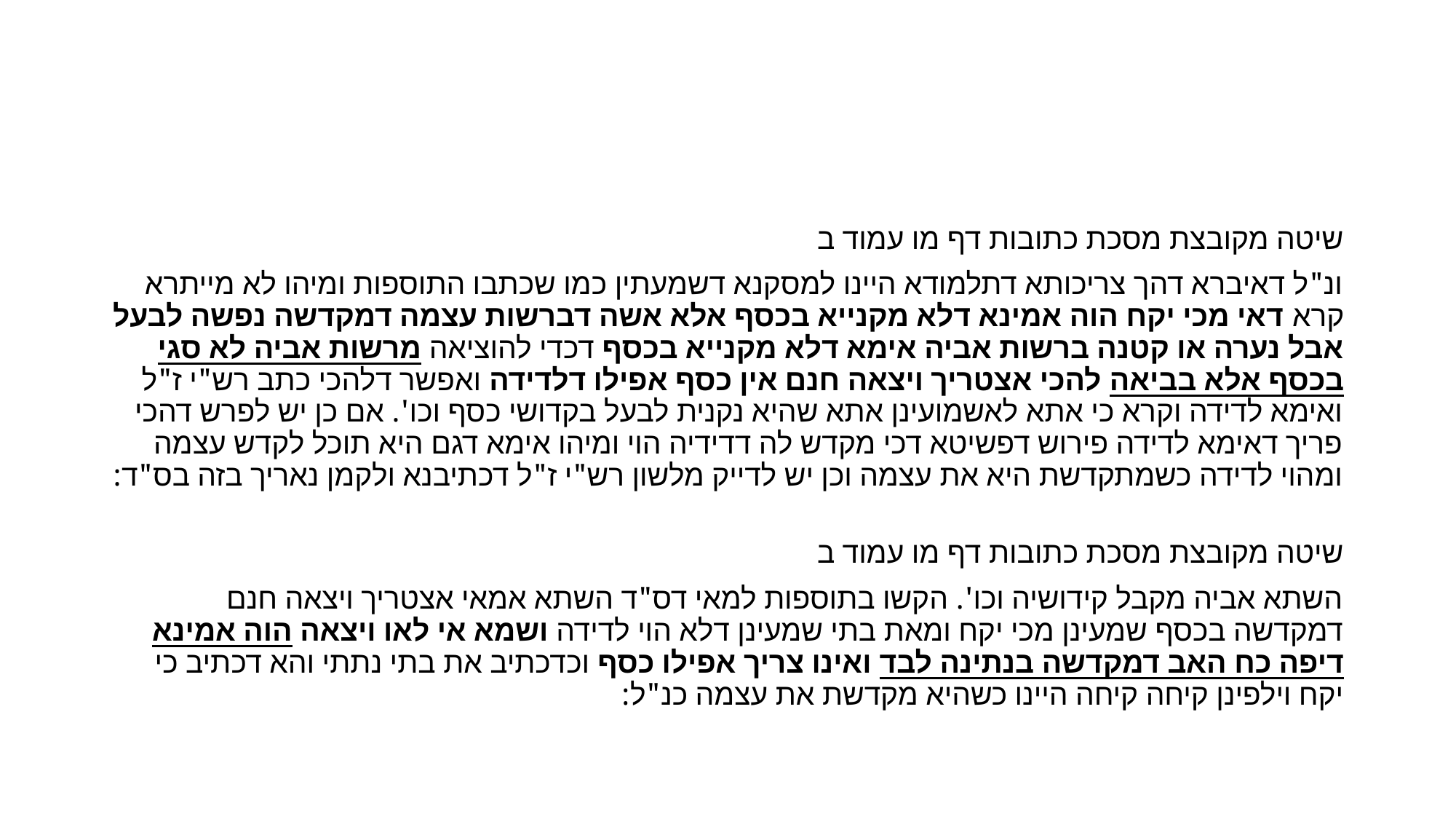

#
שיטה מקובצת מסכת כתובות דף מו עמוד ב
ונ"ל דאיברא דהך צריכותא דתלמודא היינו למסקנא דשמעתין כמו שכתבו התוספות ומיהו לא מייתרא קרא דאי מכי יקח הוה אמינא דלא מקנייא בכסף אלא אשה דברשות עצמה דמקדשה נפשה לבעל אבל נערה או קטנה ברשות אביה אימא דלא מקנייא בכסף דכדי להוציאה מרשות אביה לא סגי בכסף אלא בביאה להכי אצטריך ויצאה חנם אין כסף אפילו דלדידה ואפשר דלהכי כתב רש"י ז"ל ואימא לדידה וקרא כי אתא לאשמועינן אתא שהיא נקנית לבעל בקדושי כסף וכו'. אם כן יש לפרש דהכי פריך דאימא לדידה פירוש דפשיטא דכי מקדש לה דדידיה הוי ומיהו אימא דגם היא תוכל לקדש עצמה ומהוי לדידה כשמתקדשת היא את עצמה וכן יש לדייק מלשון רש"י ז"ל דכתיבנא ולקמן נאריך בזה בס"ד:

שיטה מקובצת מסכת כתובות דף מו עמוד ב
השתא אביה מקבל קידושיה וכו'. הקשו בתוספות למאי דס"ד השתא אמאי אצטריך ויצאה חנם דמקדשה בכסף שמעינן מכי יקח ומאת בתי שמעינן דלא הוי לדידה ושמא אי לאו ויצאה הוה אמינא דיפה כח האב דמקדשה בנתינה לבד ואינו צריך אפילו כסף וכדכתיב את בתי נתתי והא דכתיב כי יקח וילפינן קיחה קיחה היינו כשהיא מקדשת את עצמה כנ"ל: